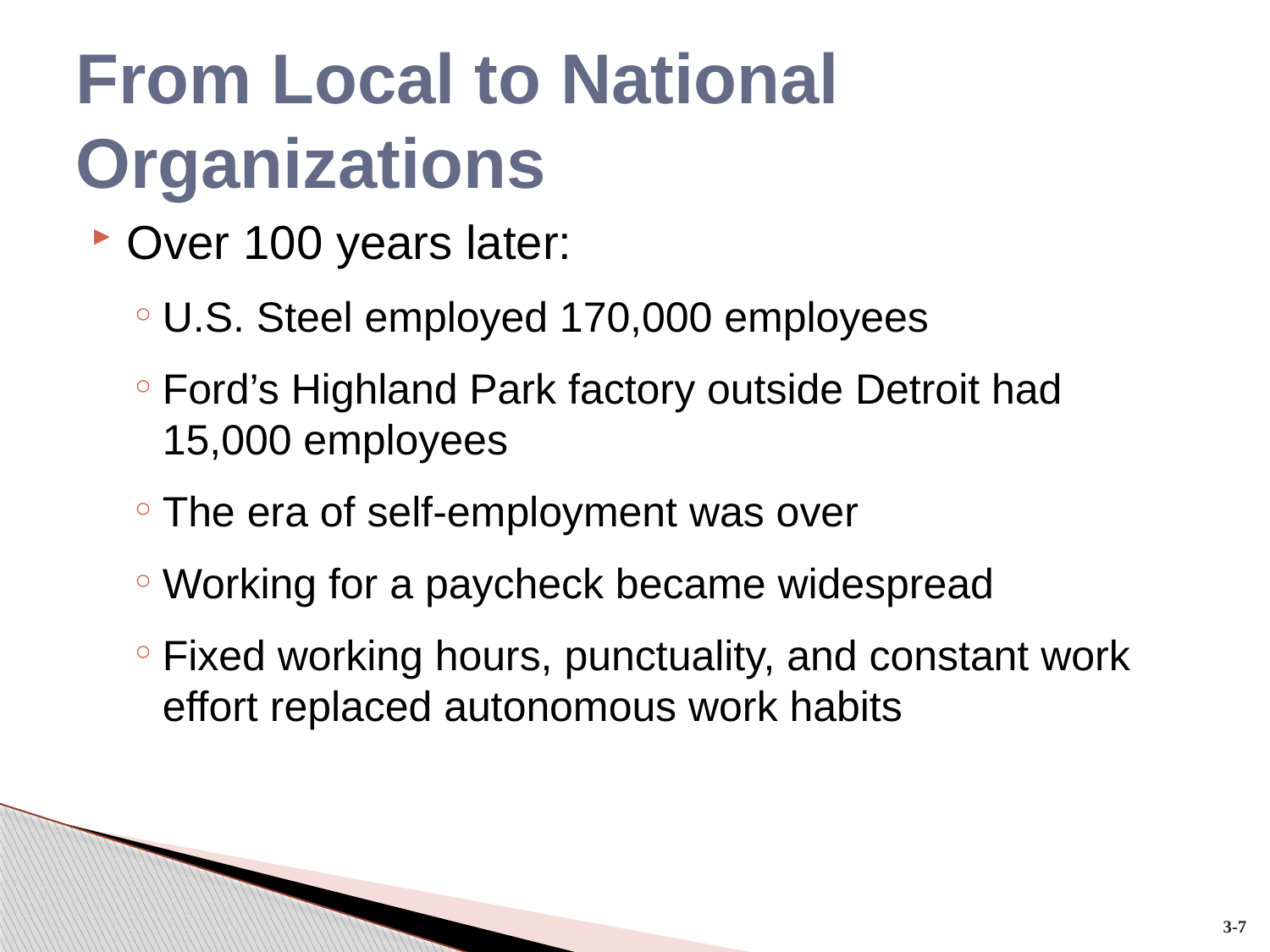

# From Local to National Organizations
Over 100 years later:
U.S. Steel employed 170,000 employees
Ford’s Highland Park factory outside Detroit had 15,000 employees
The era of self-employment was over
Working for a paycheck became widespread
Fixed working hours, punctuality, and constant work effort replaced autonomous work habits
3-7